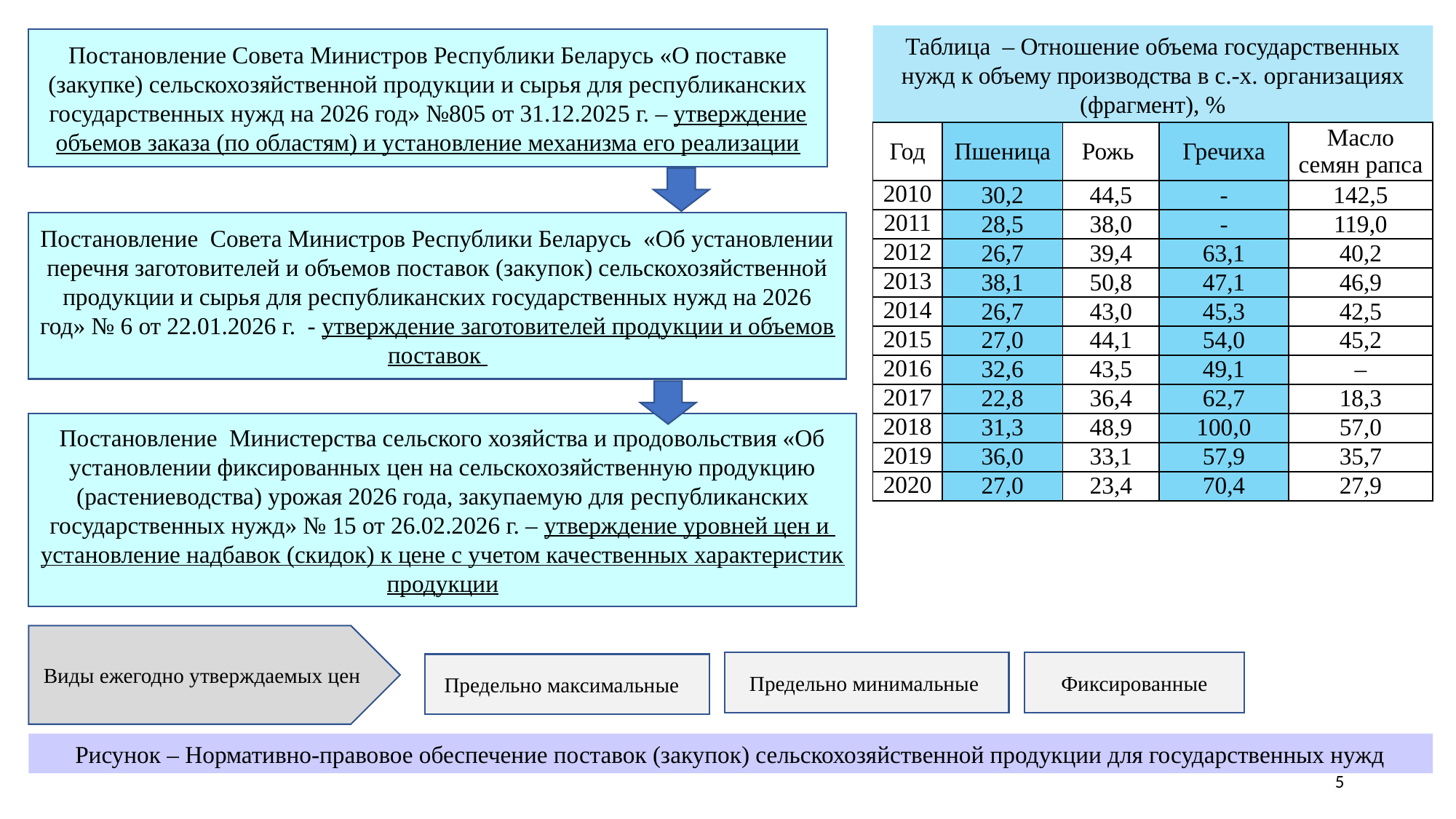

Таблица  – Отношение объема государственных нужд к объему производства в с.-х. организациях (фрагмент), %
Постановление Совета Министров Республики Беларусь «О поставке (закупке) сельскохозяйственной продукции и сырья для республиканских государственных нужд на 2026 год» №805 от 31.12.2025 г. – утверждение объемов заказа (по областям) и установление механизма его реализации
| Год | Пшеница | Рожь | Гречиха | Масло семян рапса |
| --- | --- | --- | --- | --- |
| 2010 | 30,2 | 44,5 | - | 142,5 |
| 2011 | 28,5 | 38,0 | - | 119,0 |
| 2012 | 26,7 | 39,4 | 63,1 | 40,2 |
| 2013 | 38,1 | 50,8 | 47,1 | 46,9 |
| 2014 | 26,7 | 43,0 | 45,3 | 42,5 |
| 2015 | 27,0 | 44,1 | 54,0 | 45,2 |
| 2016 | 32,6 | 43,5 | 49,1 | – |
| 2017 | 22,8 | 36,4 | 62,7 | 18,3 |
| 2018 | 31,3 | 48,9 | 100,0 | 57,0 |
| 2019 | 36,0 | 33,1 | 57,9 | 35,7 |
| 2020 | 27,0 | 23,4 | 70,4 | 27,9 |

Постановление  Совета Министров Республики Беларусь  «Об установлении перечня заготовителей и объемов поставок (закупок) сельскохозяйственной продукции и сырья для республиканских государственных нужд на 2026 год» № 6 от 22.01.2026 г.  - утверждение заготовителей продукции и объемов поставок

Постановление  Министерства сельского хозяйства и продовольствия «Об установлении фиксированных цен на сельскохозяйственную продукцию (растениеводства) урожая 2026 года, закупаемую для республиканских государственных нужд» № 15 от 26.02.2026 г. – утверждение уровней цен и  установление надбавок (скидок) к цене с учетом качественных характеристик продукции
Виды ежегодно утверждаемых цен
Предельно минимальные
Фиксированные
Предельно максимальные
Рисунок – Нормативно-правовое обеспечение поставок (закупок) сельскохозяйственной продукции для государственных нужд
5